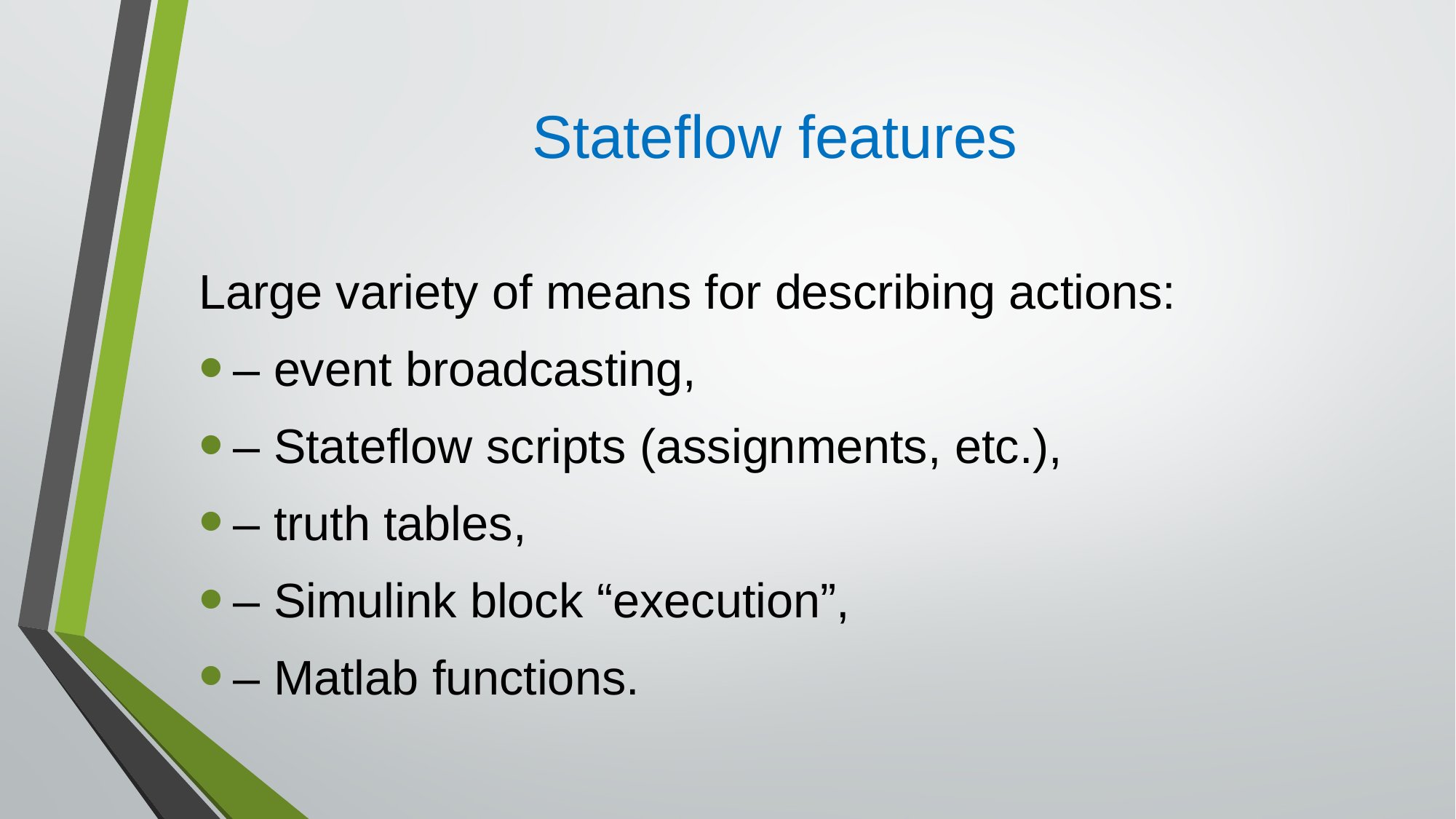

# Stateflow features
Large variety of means for describing actions:
– event broadcasting,
– Stateflow scripts (assignments, etc.),
– truth tables,
– Simulink block “execution”,
– Matlab functions.